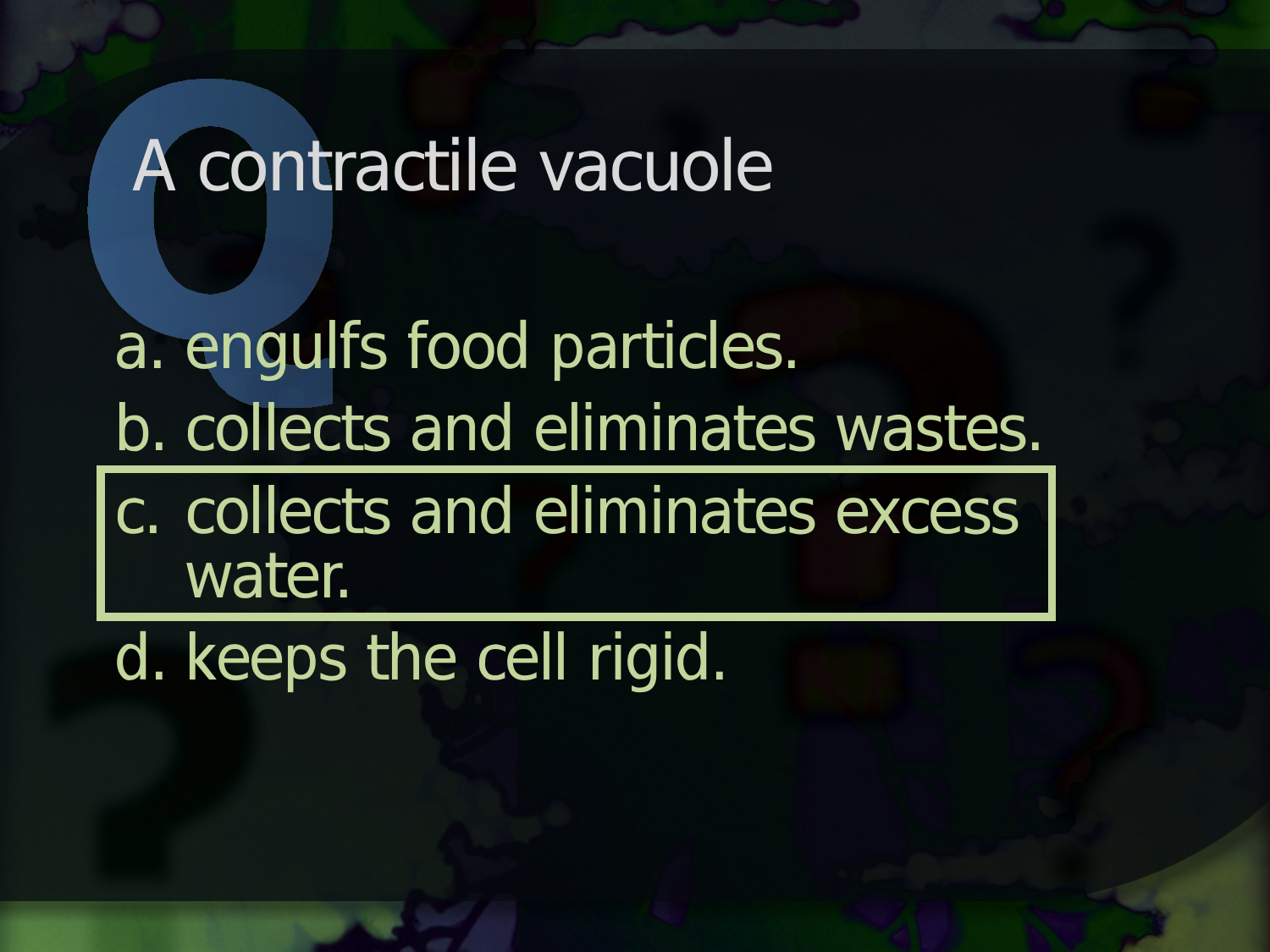

# A contractile vacuole
engulfs food particles.
collects and eliminates wastes.
collects and eliminates excess water.
keeps the cell rigid.